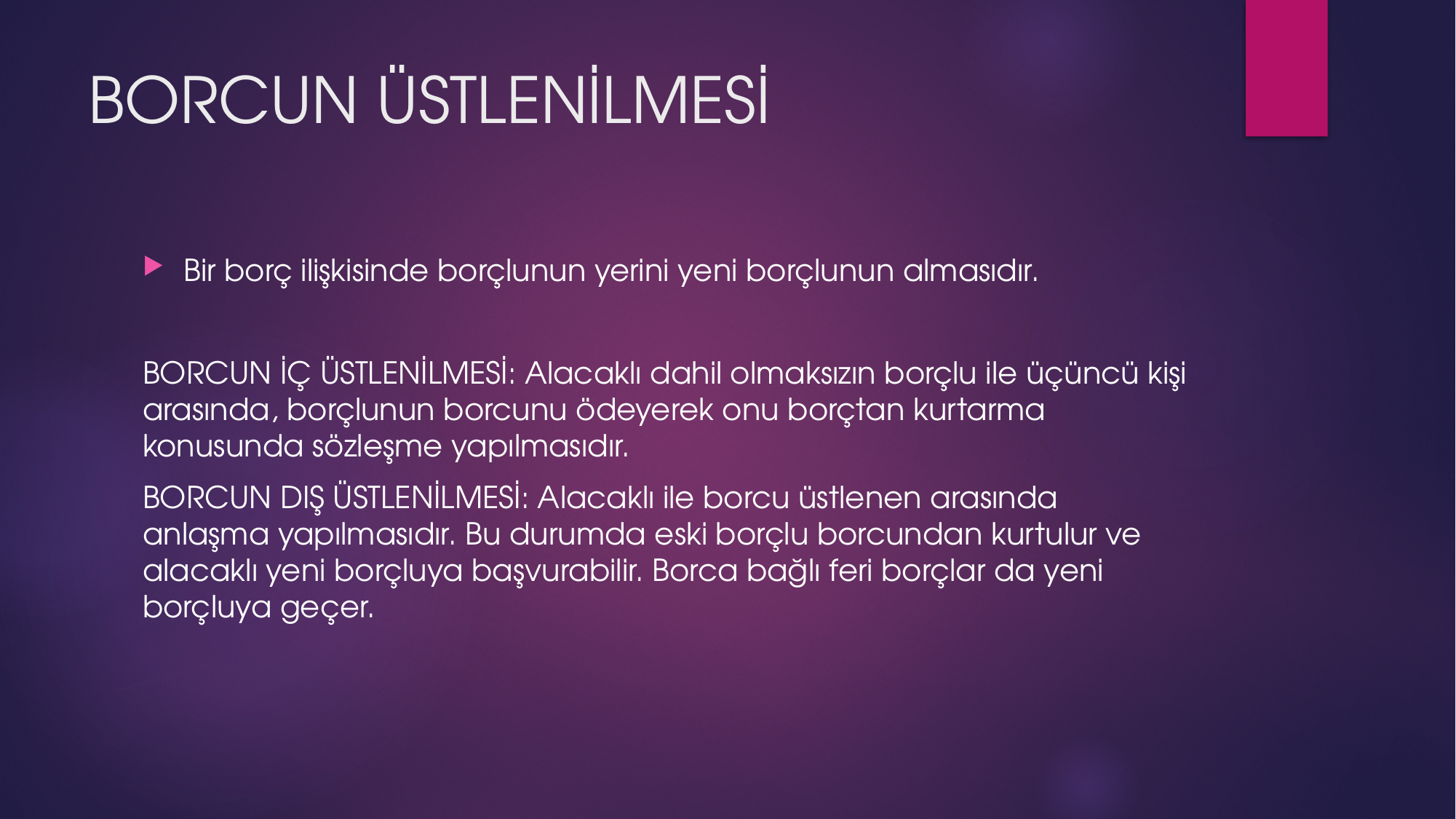

# BORCUN ÜSTLENİLMESİ
Bir borç ilişkisinde borçlunun yerini yeni borçlunun almasıdır.

BORCUN İÇ ÜSTLENİLMESİ: Alacaklı dahil olmaksızın borçlu ile üçüncü kişi arasında, borçlunun borcunu ödeyerek onu borçtan kurtarma konusunda sözleşme yapılmasıdır.
BORCUN DIŞ ÜSTLENİLMESİ: Alacaklı ile borcu üstlenen arasında anlaşma yapılmasıdır. Bu durumda eski borçlu borcundan kurtulur ve alacaklı yeni borçluya başvurabilir. Borca bağlı feri borçlar da yeni borçluya geçer.